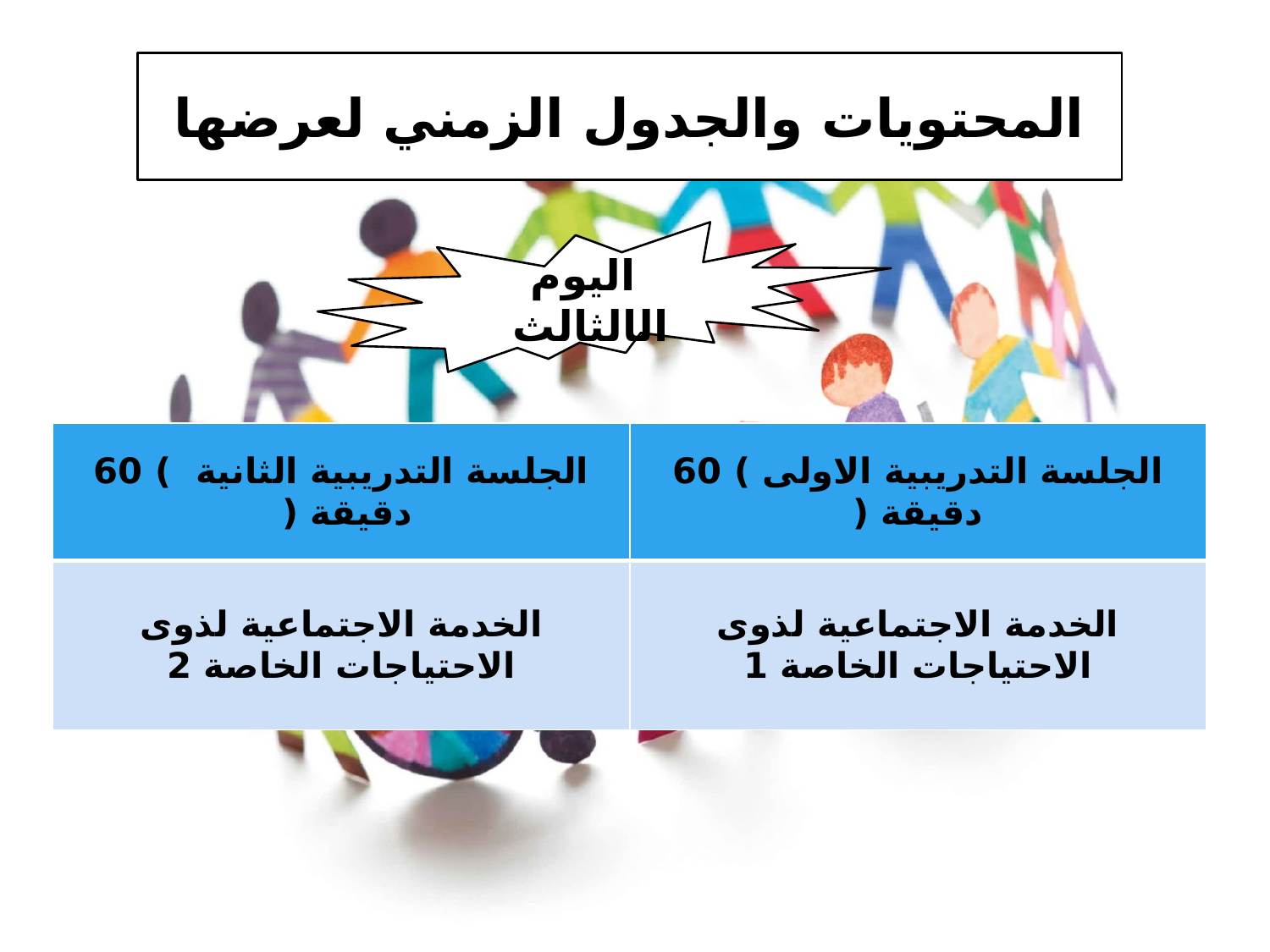

# المحتويات والجدول الزمني لعرضها
اليوم الالثالث
| الجلسة التدريبية الثانية ) 60 دقيقة ( | الجلسة التدريبية الاولى ) 60 دقيقة ( |
| --- | --- |
| الخدمة الاجتماعية لذوى الاحتياجات الخاصة 2 | الخدمة الاجتماعية لذوى الاحتياجات الخاصة 1 |